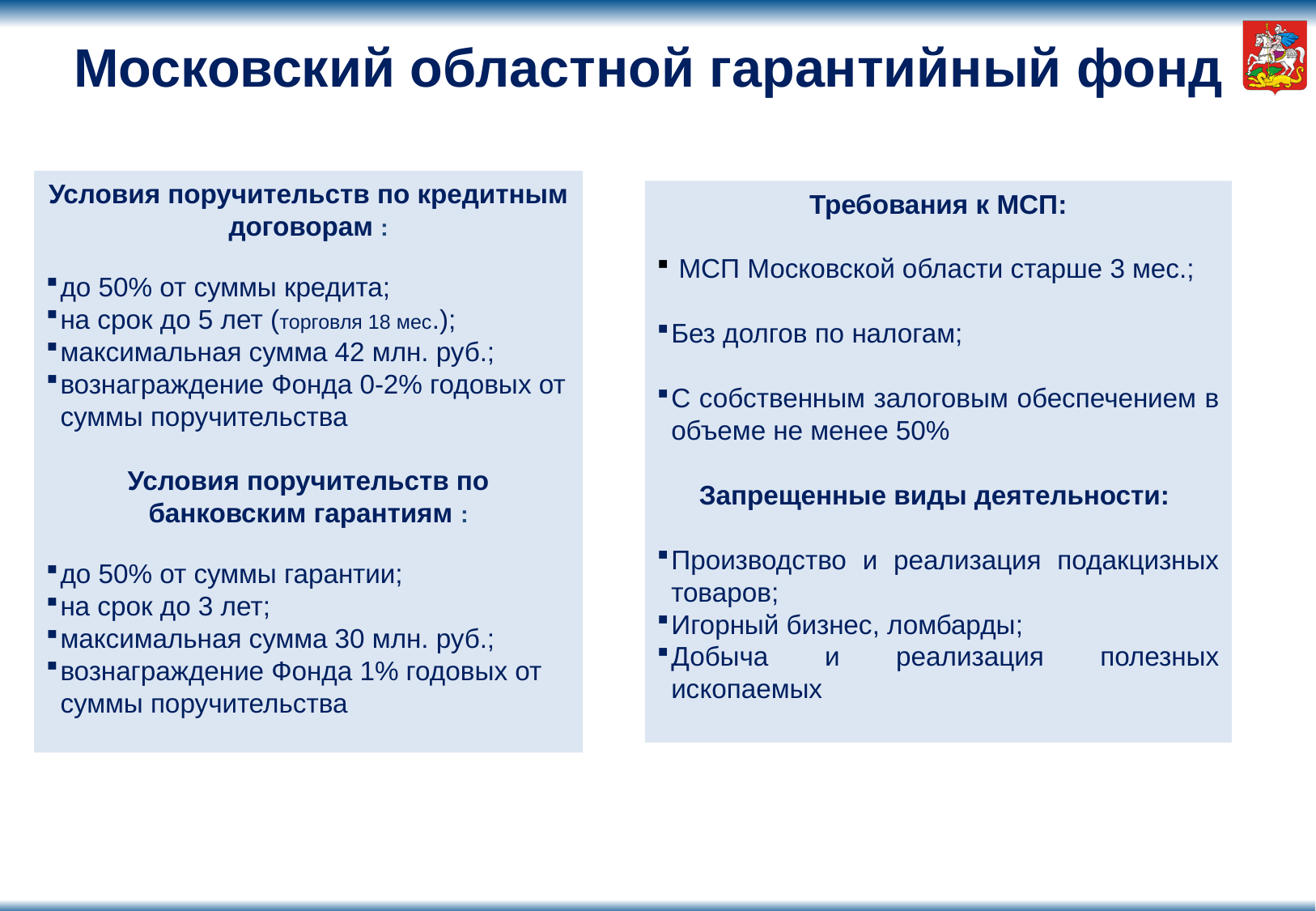

# Московский областной гарантийный фонд
Условия поручительств по кредитным договорам :

до 50% от суммы кредита;
на срок до 5 лет (торговля 18 мес.);
максимальная сумма 42 млн. руб.;
вознаграждение Фонда 0-2% годовых от суммы поручительства

Условия поручительств по банковским гарантиям :

до 50% от суммы гарантии;
на срок до 3 лет;
максимальная сумма 30 млн. руб.;
вознаграждение Фонда 1% годовых от суммы поручительства

Требования к МСП:

 МСП Московской области старше 3 мес.;

Без долгов по налогам;

С собственным залоговым обеспечением в объеме не менее 50%

Запрещенные виды деятельности:

Производство и реализация подакцизных товаров;
Игорный бизнес, ломбарды;
Добыча и реализация полезных ископаемых